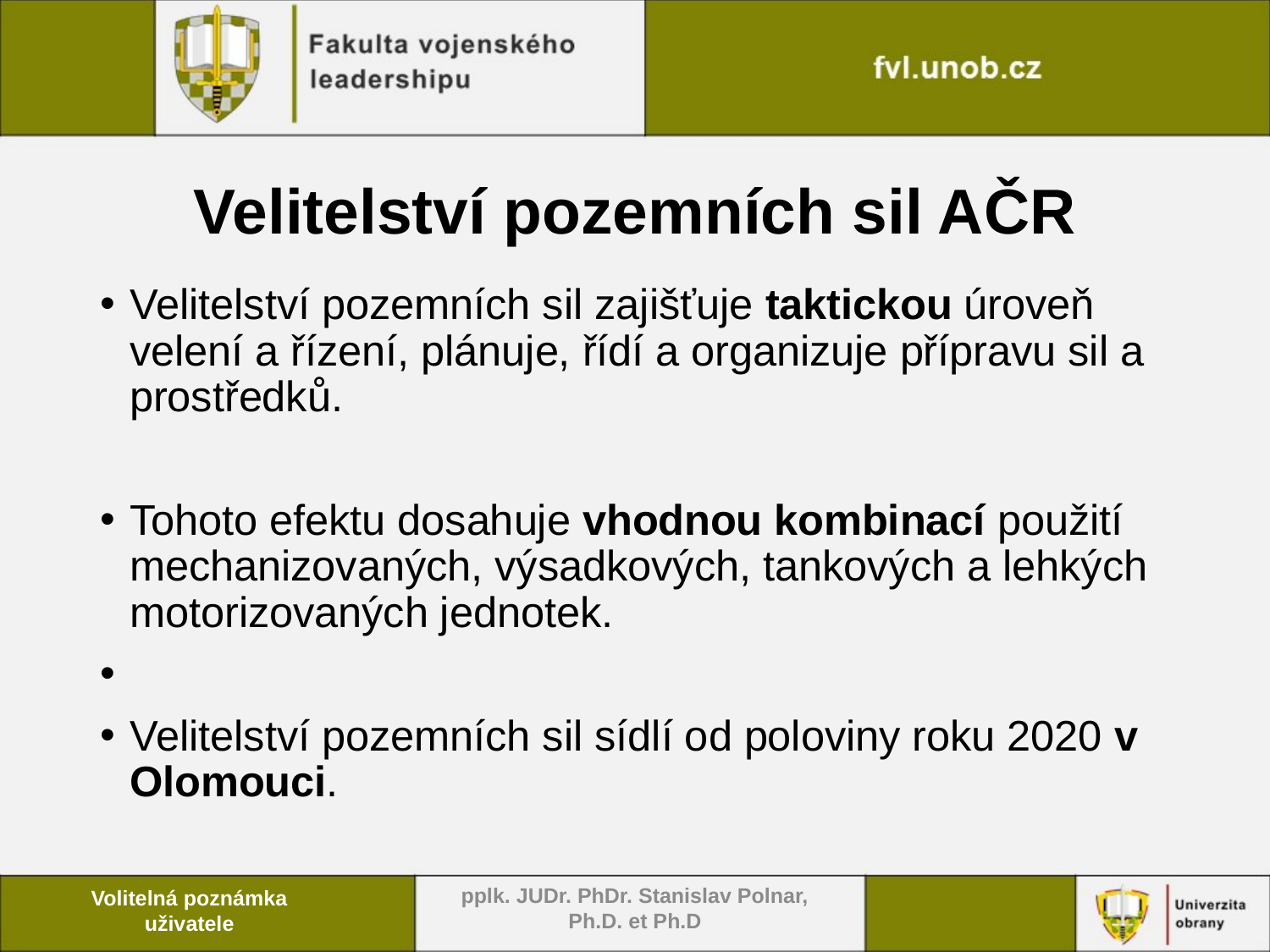

# Velitelství pozemních sil AČR
Velitelství pozemních sil zajišťuje taktickou úroveň velení a řízení, plánuje, řídí a organizuje přípravu sil a prostředků.

Tohoto efektu dosahuje vhodnou kombinací použití mechanizovaných, výsadkových, tankových a lehkých motorizovaných jednotek.

Velitelství pozemních sil sídlí od poloviny roku 2020 v Olomouci.
pplk. JUDr. PhDr. Stanislav Polnar, Ph.D. et Ph.D
Volitelná poznámka uživatele